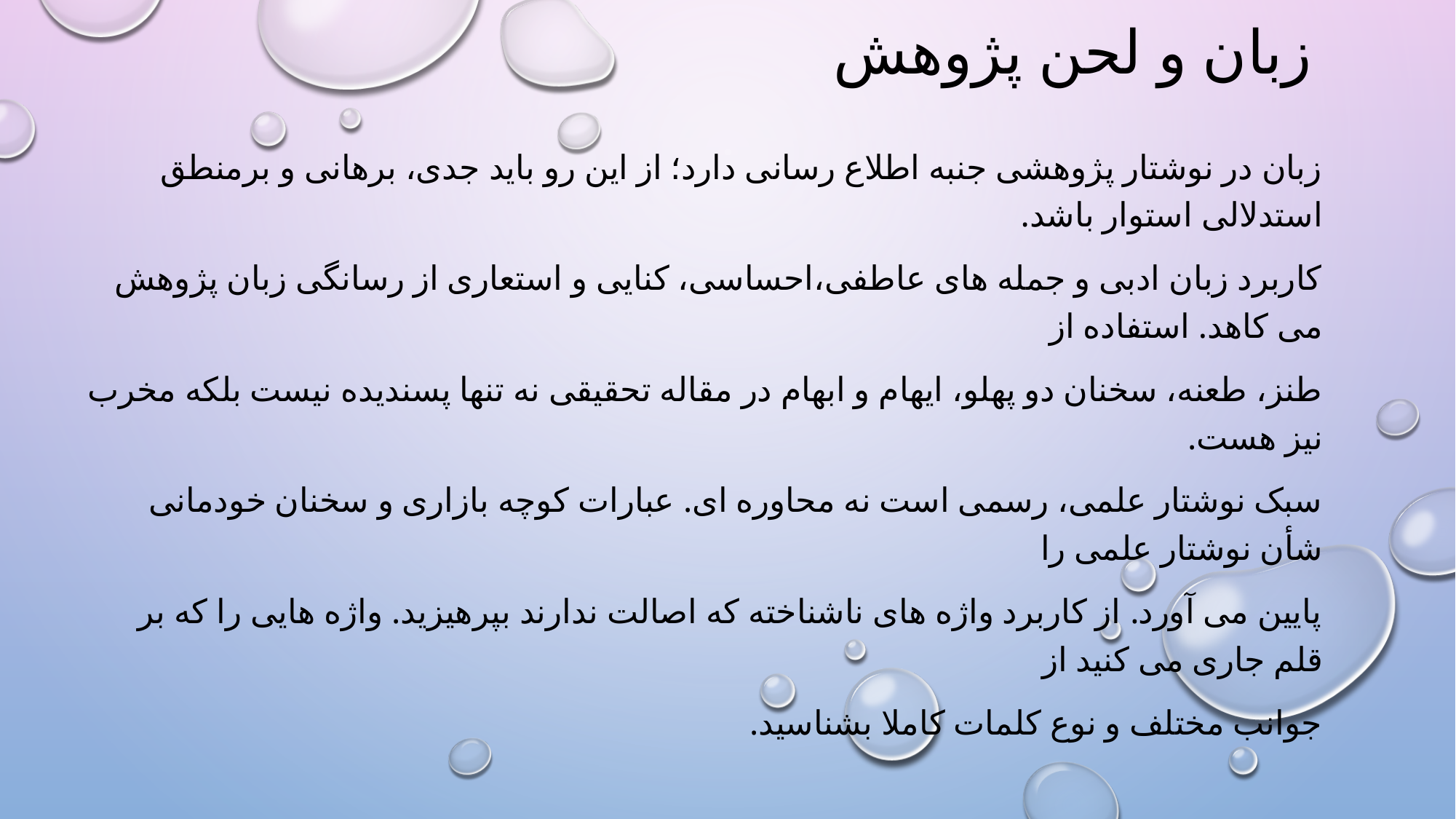

# زبان و لحن پژوهش
زبان در نوشتار پژوهشی جنبه اطلاع رسانی دارد؛ از این رو باید جدی، برهانی و برمنطق استدلالی استوار باشد.
کاربرد زبان ادبی و جمله های عاطفی،احساسی، کنایی و استعاری از رسانگی زبان پژوهش می کاهد. استفاده از
طنز، طعنه، سخنان دو پهلو، ایهام و ابهام در مقاله تحقیقی نه تنها پسندیده نیست بلکه مخرب نیز هست.
سبک نوشتار علمی، رسمی است نه محاوره ای. عبارات کوچه بازاری و سخنان خودمانی شأن نوشتار علمی را
پایین می آورد. از کاربرد واژه های ناشناخته که اصالت ندارند بپرهیزید. واژه هایی را که بر قلم جاری می کنید از
جوانب مختلف و نوع کلمات کاملا بشناسید.